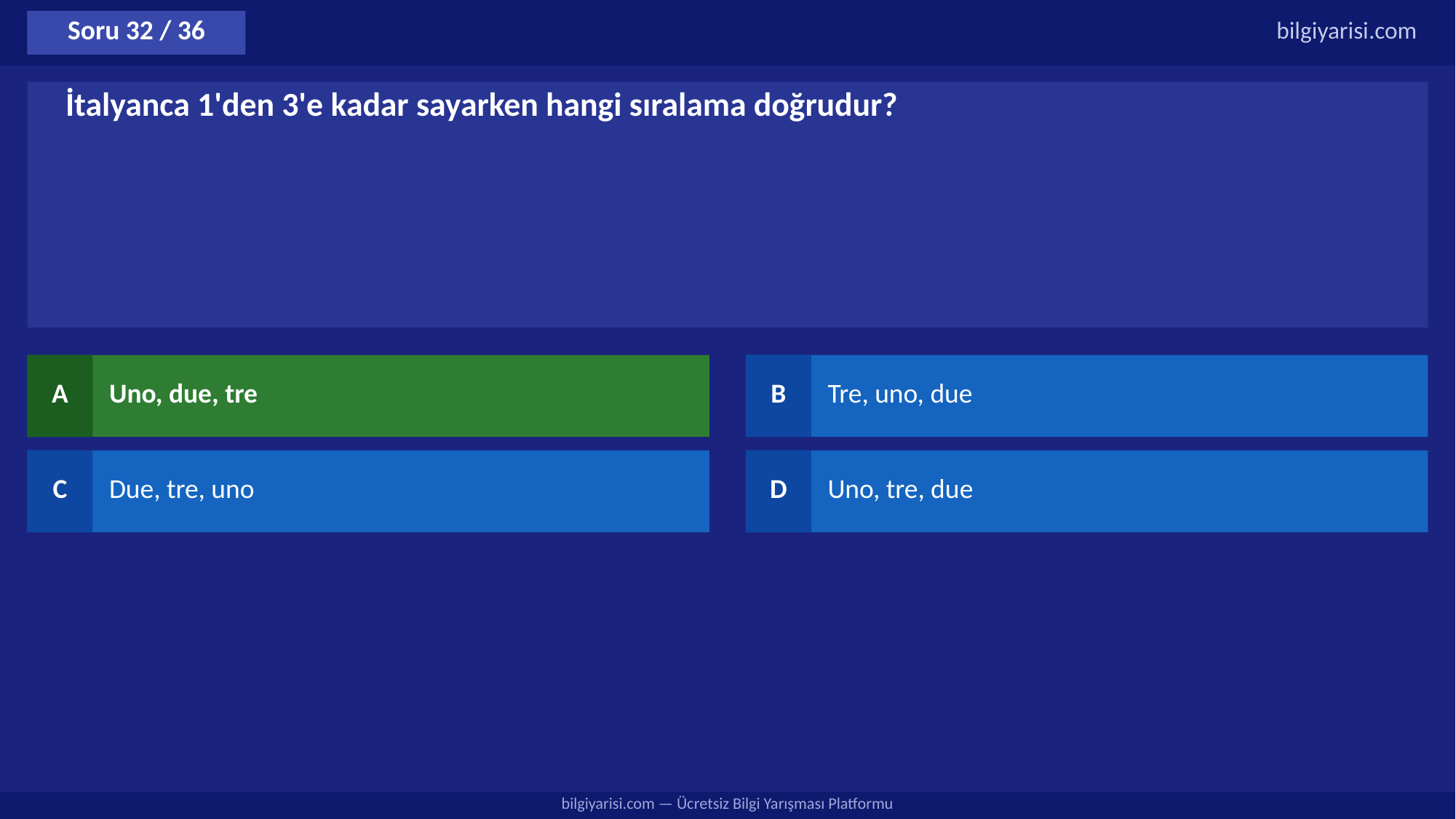

Soru 32 / 36
bilgiyarisi.com

İtalyanca 1'den 3'e kadar sayarken hangi sıralama doğrudur?

A
Uno, due, tre

B
Tre, uno, due

C
Due, tre, uno

D
Uno, tre, due
bilgiyarisi.com — Ücretsiz Bilgi Yarışması Platformu